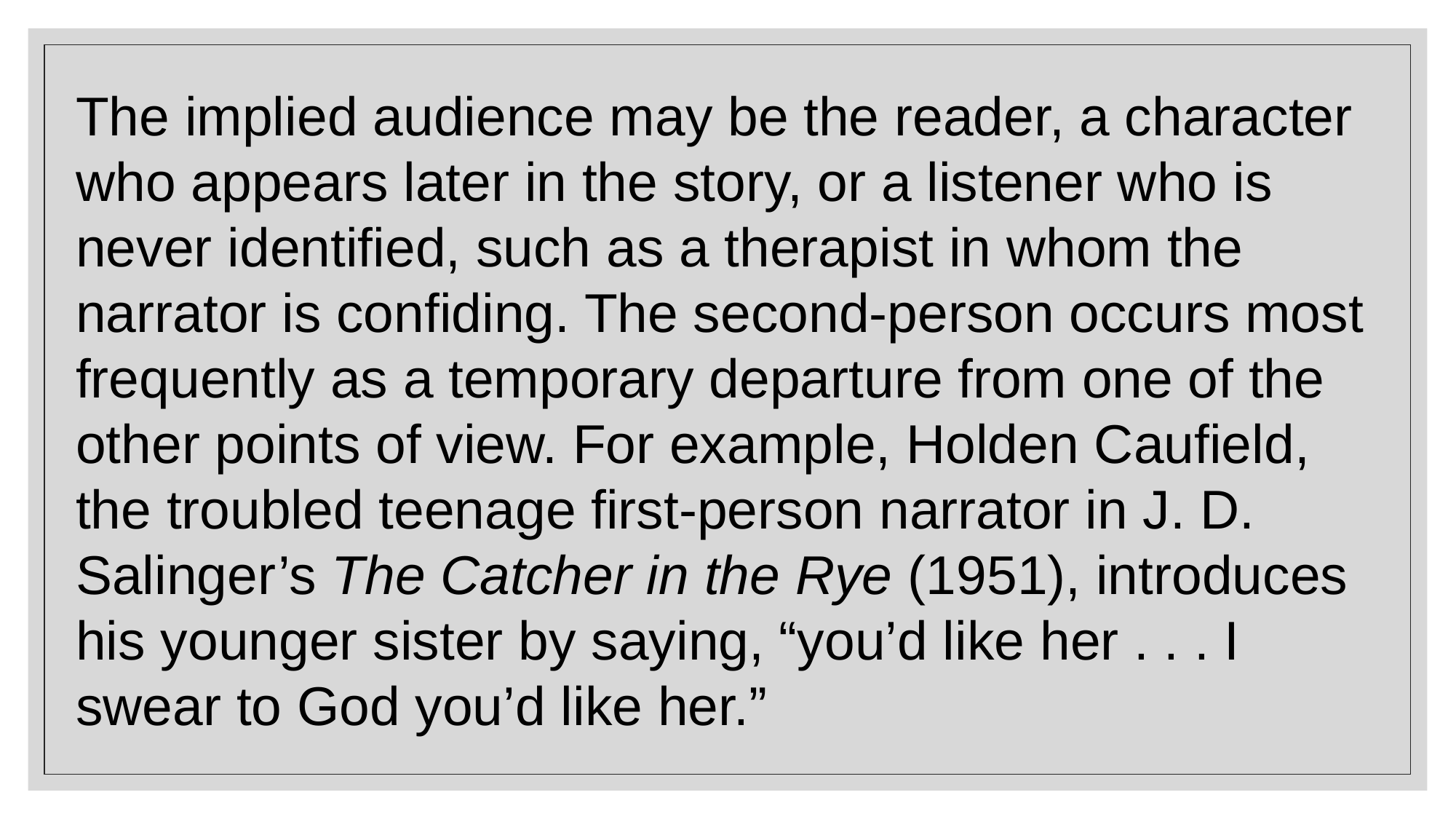

The implied audience may be the reader, a character who appears later in the story, or a listener who is never identified, such as a therapist in whom the narrator is confiding. The second-person occurs most frequently as a temporary departure from one of the other points of view. For example, Holden Caufield, the troubled teenage first-person narrator in J. D. Salinger’s The Catcher in the Rye (1951), introduces his younger sister by saying, “you’d like her . . . I swear to God you’d like her.”